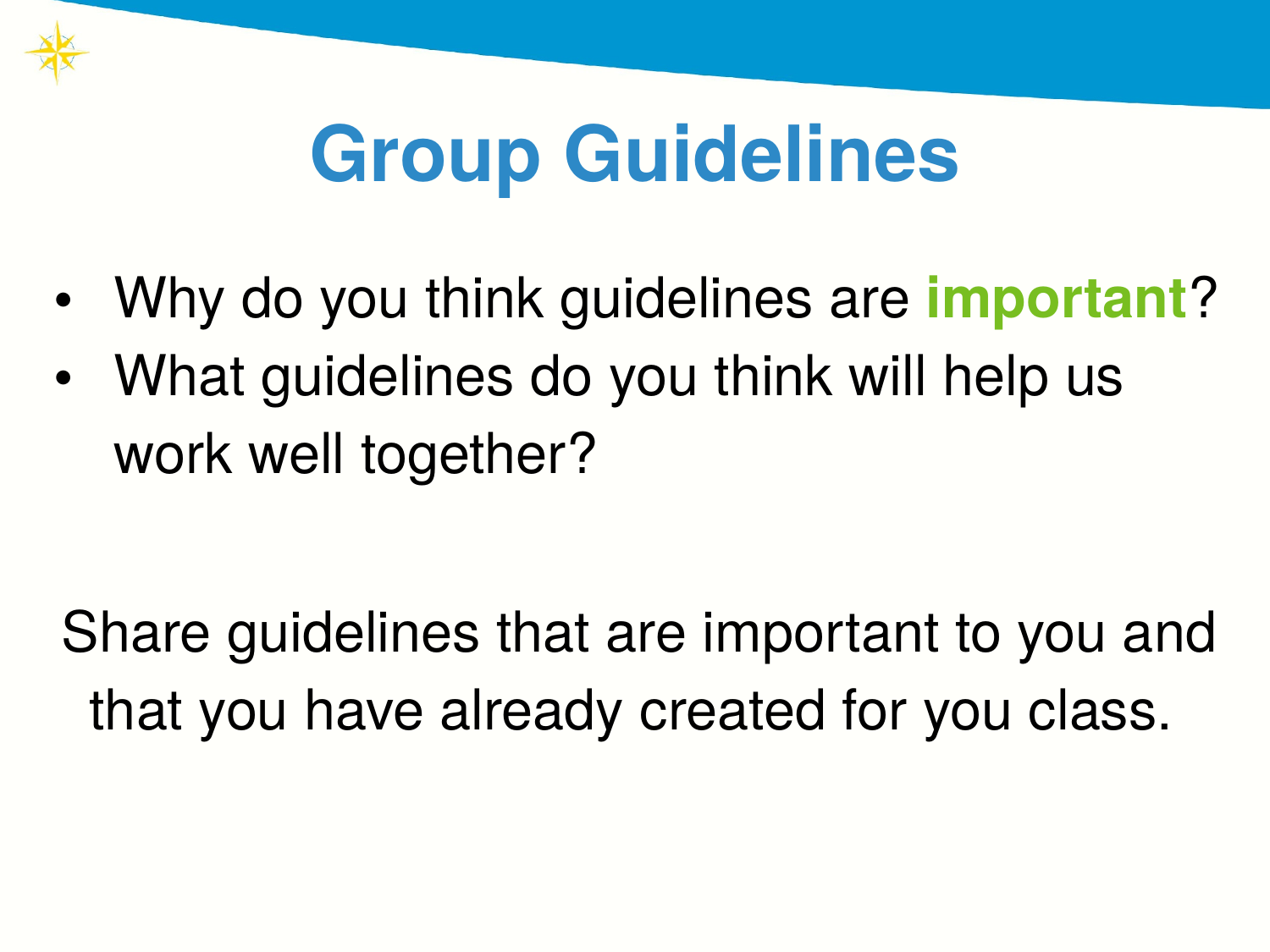

# Group Guidelines
Why do you think guidelines are important?
What guidelines do you think will help us work well together?

Share guidelines that are important to you and that you have already created for you class.